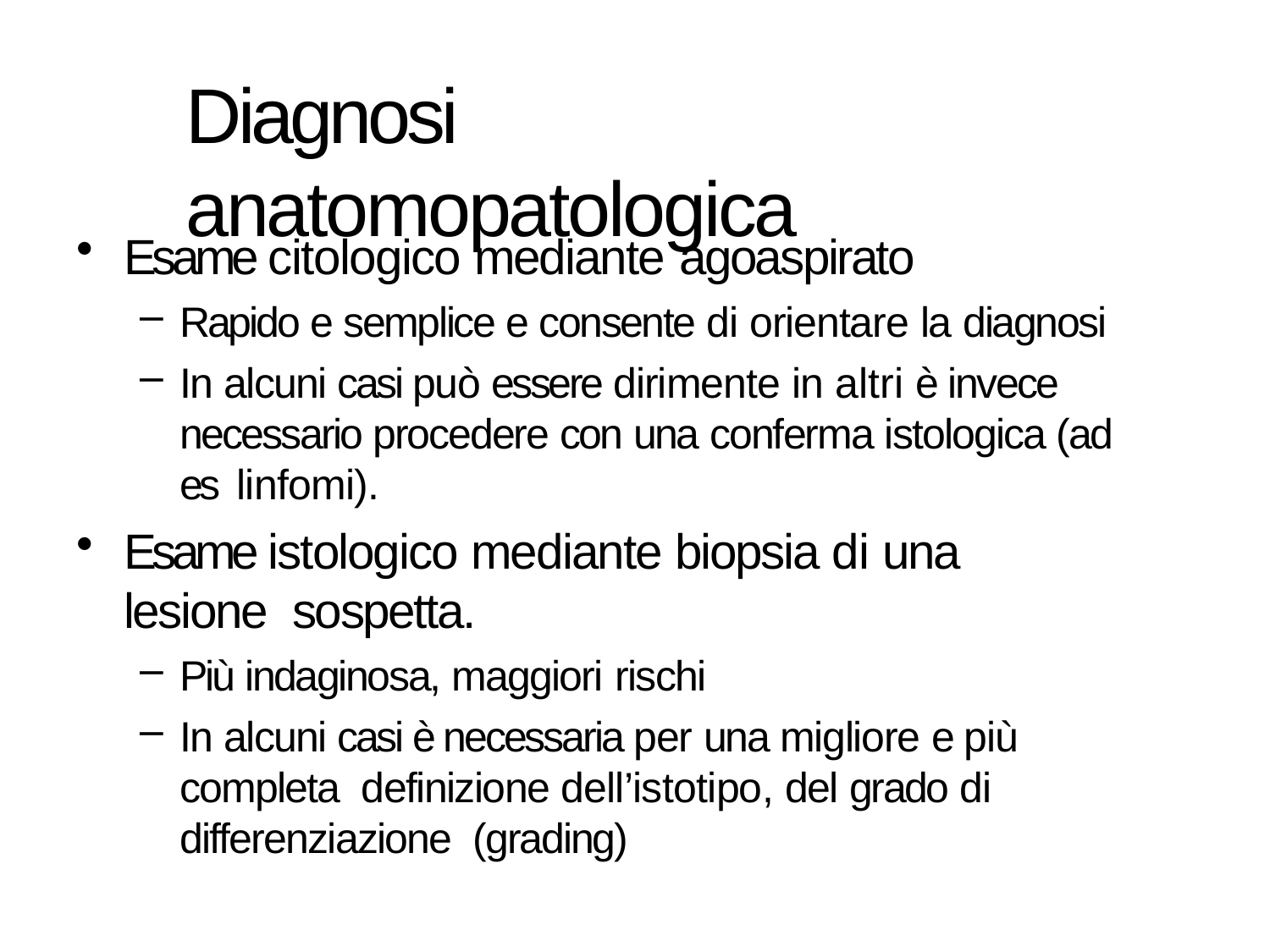

# Diagnosi anatomopatologica
Esame citologico mediante agoaspirato
Rapido e semplice e consente di orientare la diagnosi
In alcuni casi può essere dirimente in altri è invece  necessario procedere con una conferma istologica (ad es  linfomi).
Esame istologico mediante biopsia di una lesione  sospetta.
Più indaginosa, maggiori rischi
In alcuni casi è necessaria per una migliore e più completa  definizione dell’istotipo, del grado di differenziazione  (grading)